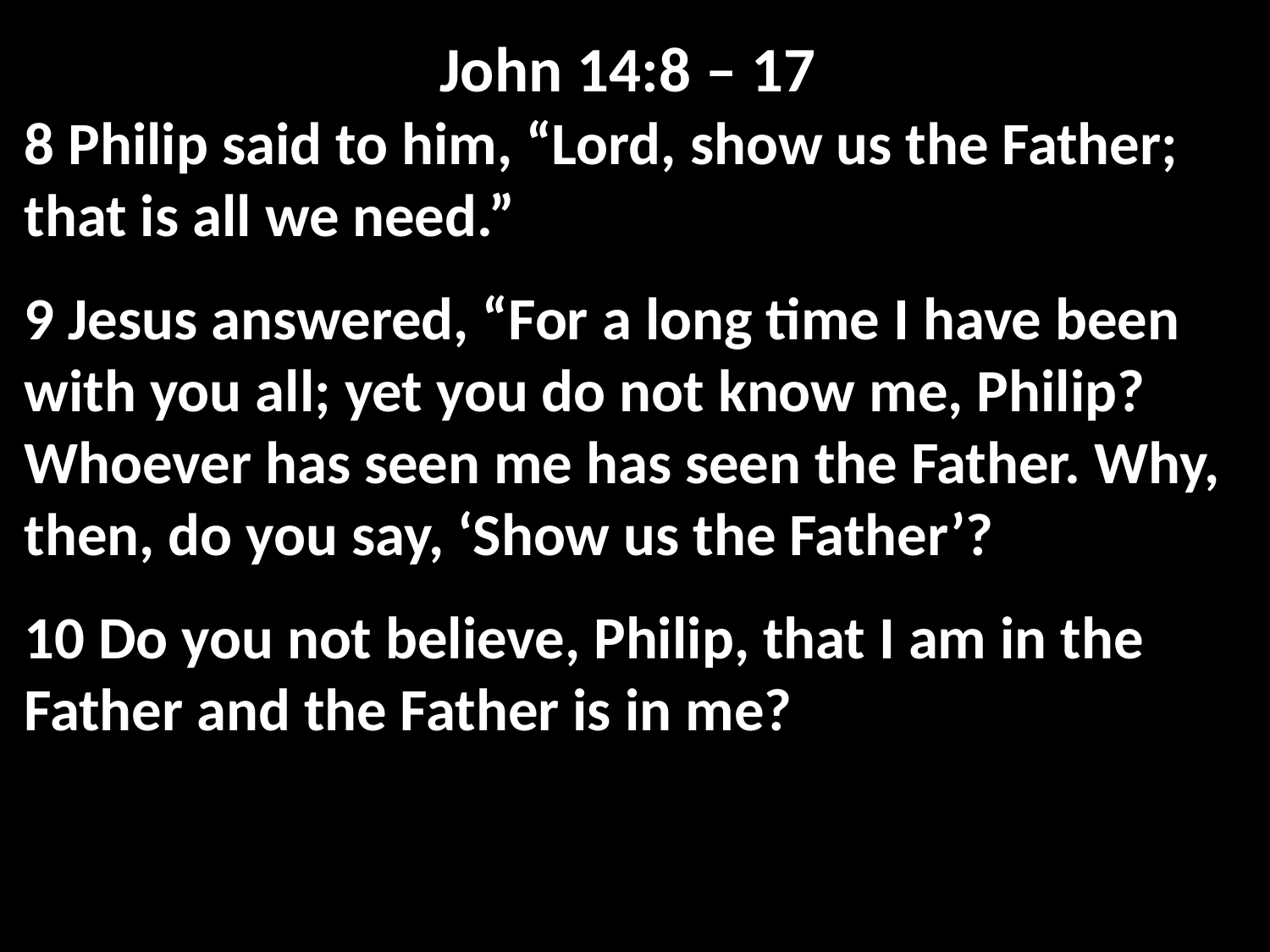

John 14:8 – 17
8 Philip said to him, “Lord, show us the Father; that is all we need.”

9 Jesus answered, “For a long time I have been with you all; yet you do not know me, Philip? Whoever has seen me has seen the Father. Why, then, do you say, ‘Show us the Father’?

10 Do you not believe, Philip, that I am in the Father and the Father is in me?